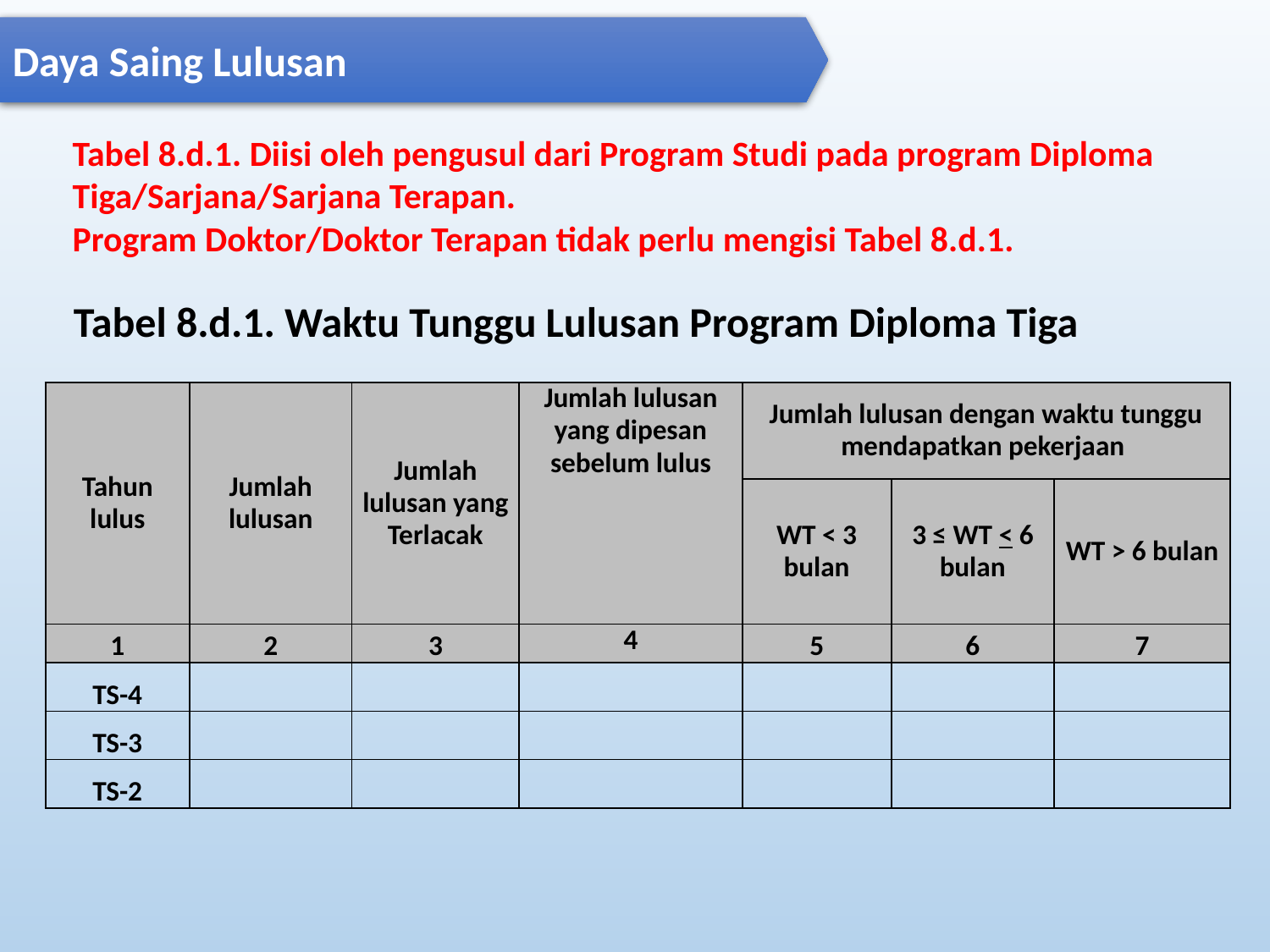

Daya Saing Lulusan
Tabel 8.d.1. Diisi oleh pengusul dari Program Studi pada program Diploma Tiga/Sarjana/Sarjana Terapan.
Program Doktor/Doktor Terapan tidak perlu mengisi Tabel 8.d.1.
# Tabel 8.d.1. Waktu Tunggu Lulusan Program Diploma Tiga
| Tahun lulus | Jumlah lulusan | Jumlah lulusan yang Terlacak | Jumlah lulusan yang dipesan sebelum lulus | Jumlah lulusan dengan waktu tunggu mendapatkan pekerjaan |  |  |
| --- | --- | --- | --- | --- | --- | --- |
|  |  |  |  | WT < 3 bulan | 3 ≤ WT < 6 bulan | WT > 6 bulan |
| 1 | 2 | 3 | 4 | 5 | 6 | 7 |
| TS-4 |  |  |  |  |  |  |
| TS-3 |  |  |  |  |  |  |
| TS-2 |  |  |  |  |  |  |